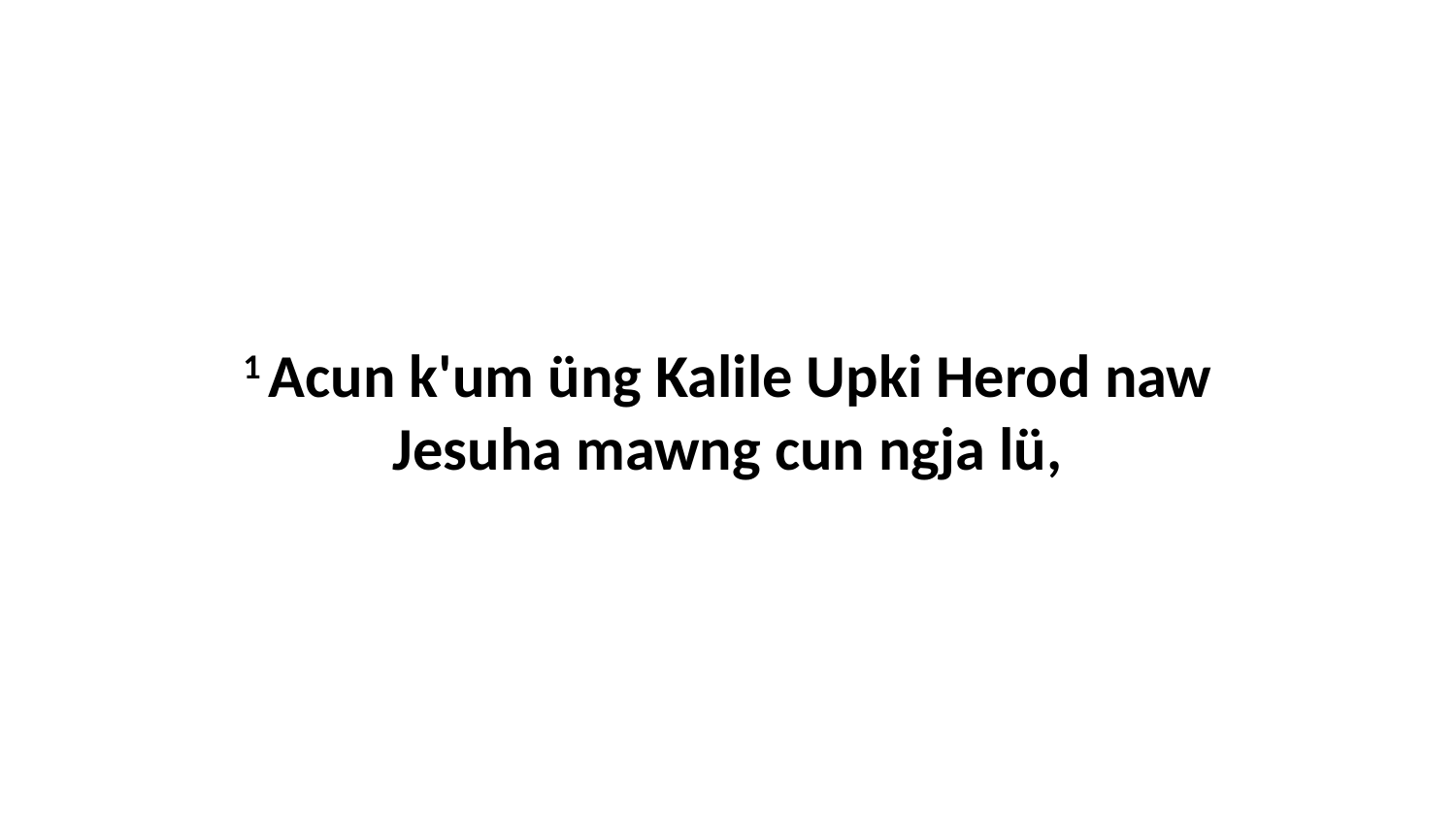

1 Acun k'um üng Kalile Upki Herod naw Jesuha mawng cun ngja lü,